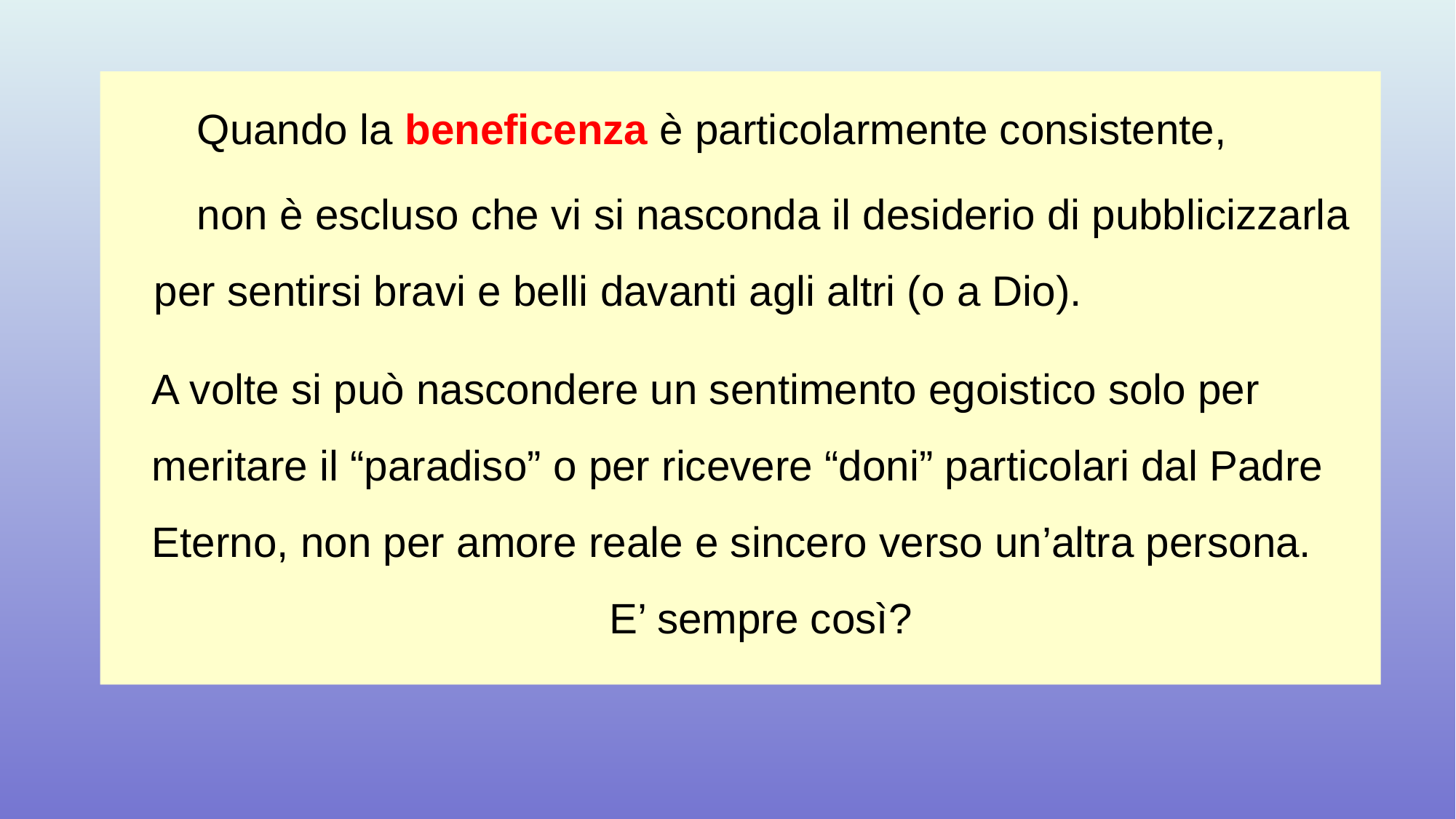

Quando la beneficenza è particolarmente consistente,
non è escluso che vi si nasconda il desiderio di pubblicizzarla per sentirsi bravi e belli davanti agli altri (o a Dio).

A volte si può nascondere un sentimento egoistico solo per meritare il “paradiso” o per ricevere “doni” particolari dal Padre Eterno, non per amore reale e sincero verso un’altra persona.
E’ sempre così?